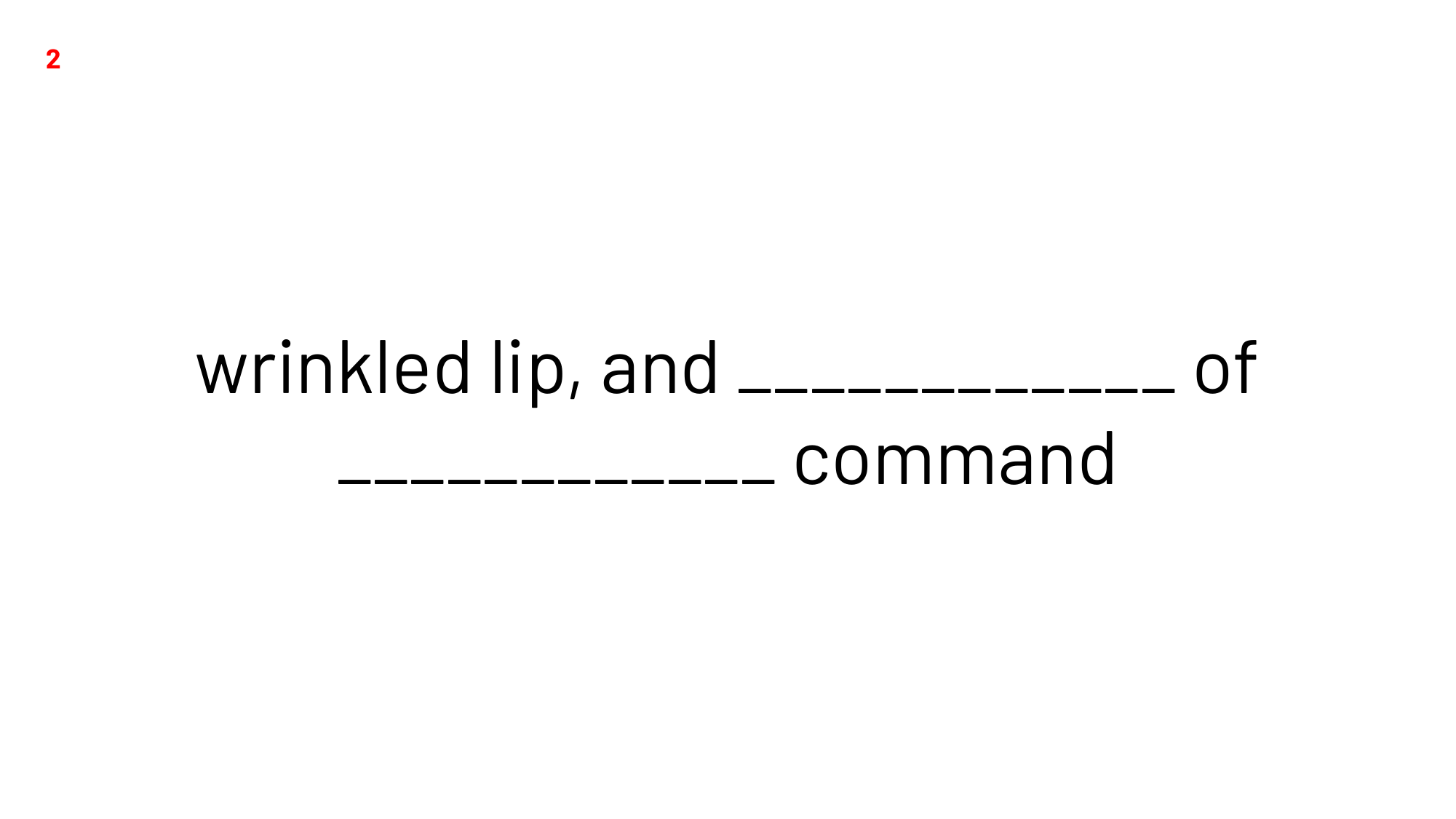

2
 wrinkled lip, and ____________ of
____________ command